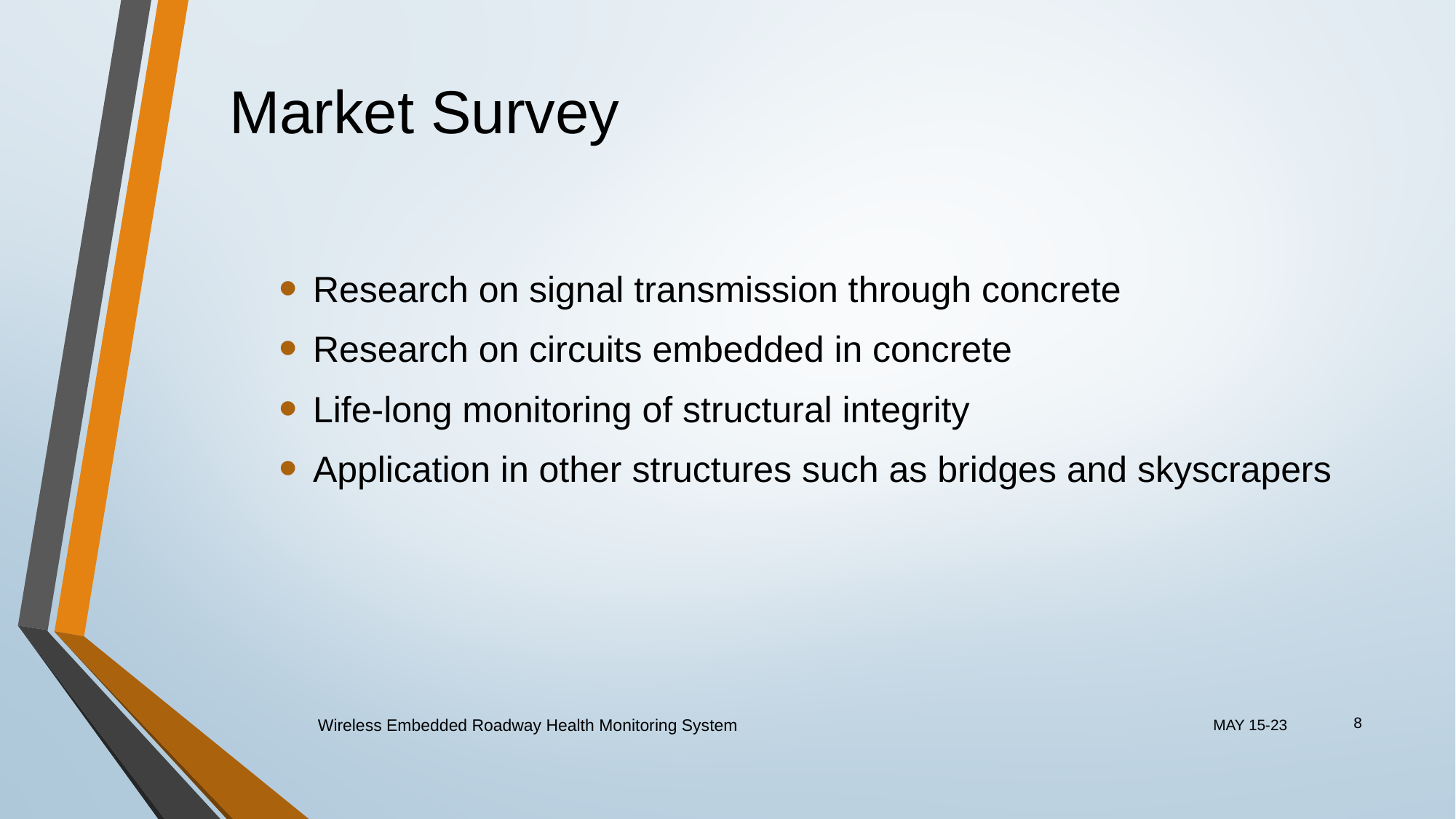

# Market Survey
Research on signal transmission through concrete
Research on circuits embedded in concrete
Life-long monitoring of structural integrity
Application in other structures such as bridges and skyscrapers

8
Wireless Embedded Roadway Health Monitoring System
MAY 15-23